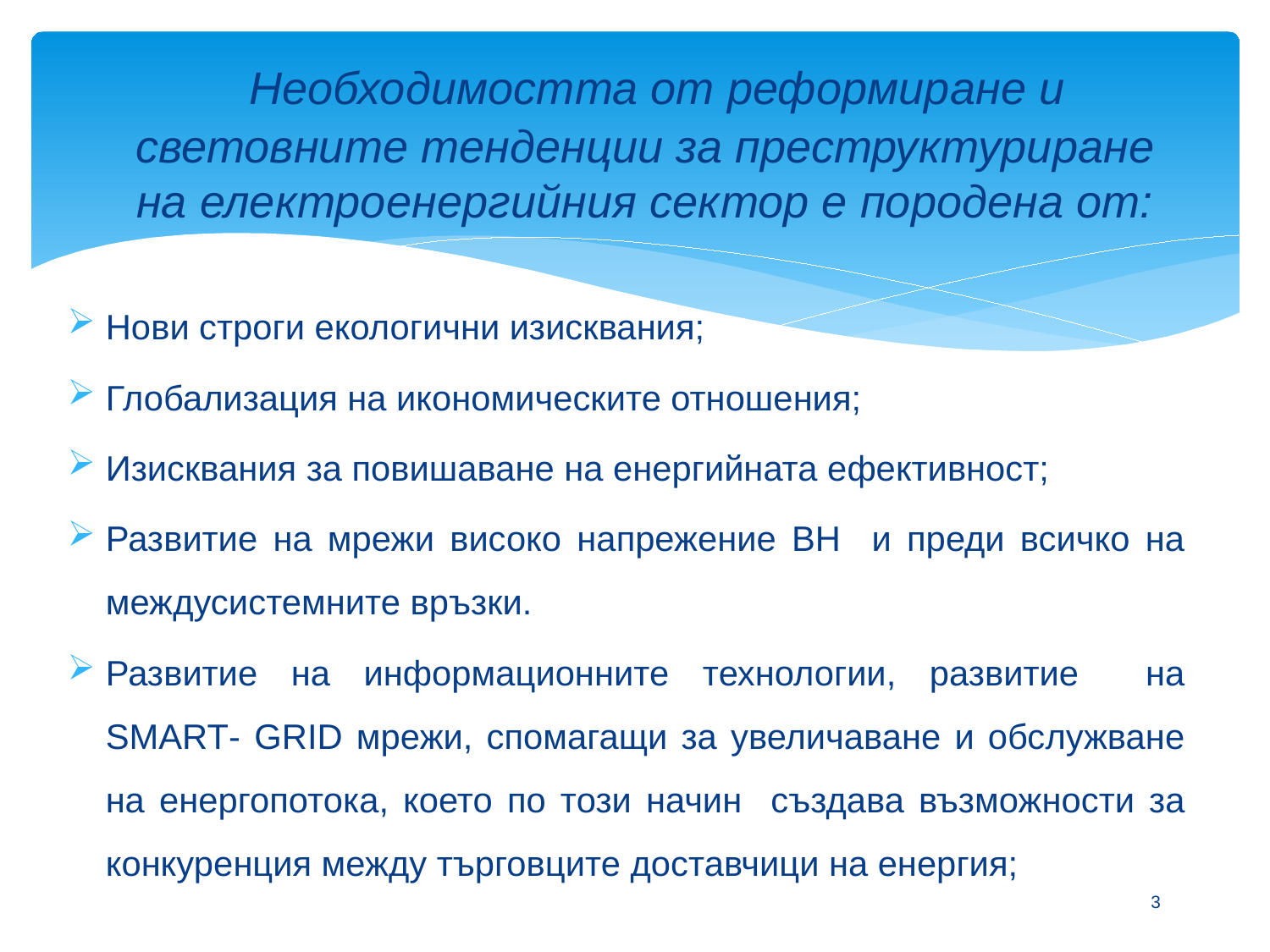

Необходимостта от реформиране и световните тенденции за преструктуриране на електроенергийния сектор е породена от:

Нови строги екологични изисквания;
Глобализация на икономическите отношения;
Изисквания за повишаване на енергийната ефективност;
Развитие на мрежи високо напрежение ВН  и преди всичко на междусистемните връзки.
Развитие на информационните технологии, развитие  на SMART- GRID мрежи, спомагащи за увеличаване и обслужване на енергопотока, което по този начин  създава възможности за конкуренция между търговците доставчици на енергия;

#
3